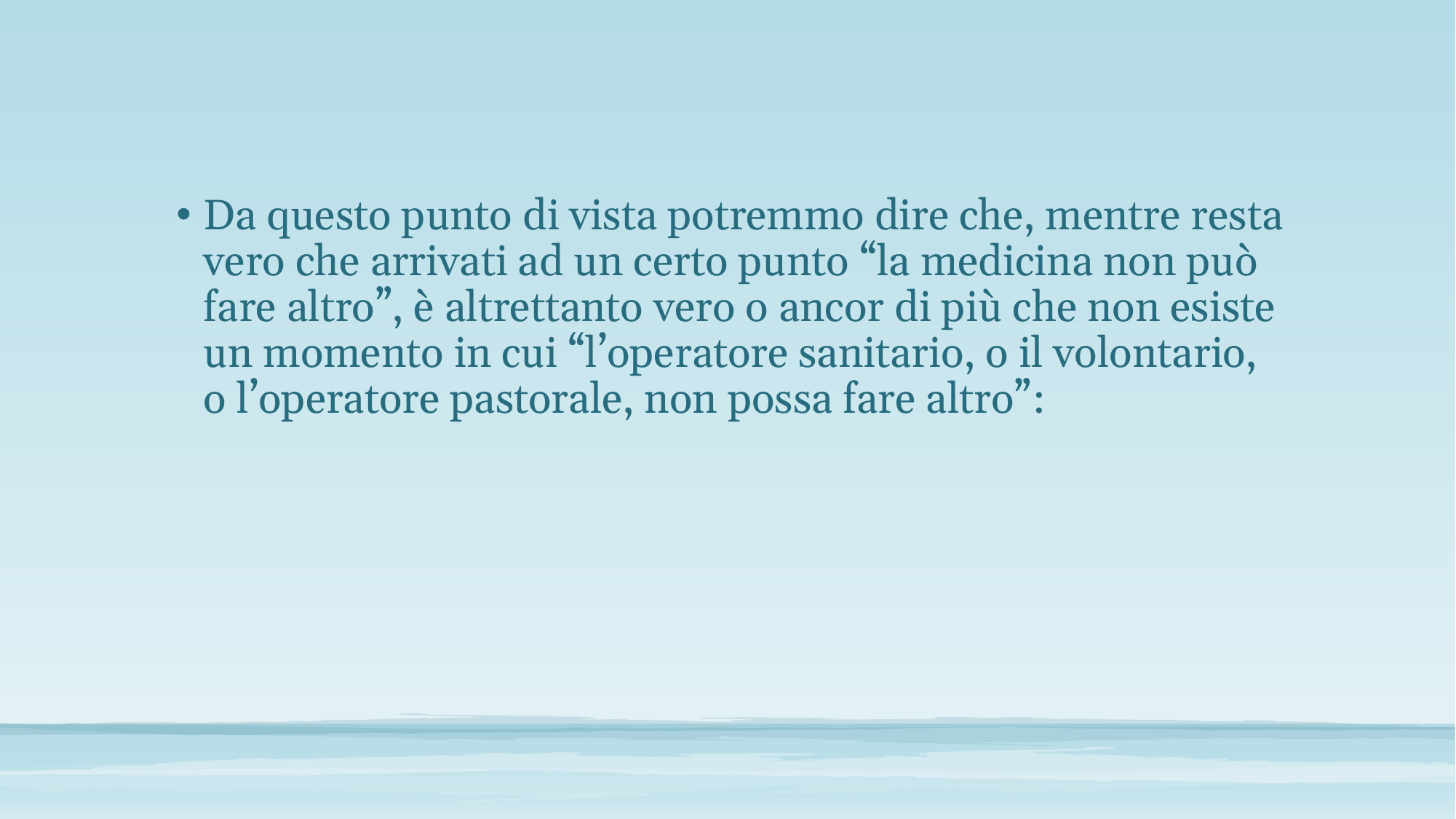

#
Da questo punto di vista potremmo dire che, mentre resta vero che arrivati ad un certo punto “la medicina non può fare altro”, è altrettanto vero o ancor di più che non esiste un momento in cui “l’operatore sanitario, o il volontario, o l’operatore pastorale, non possa fare altro”: